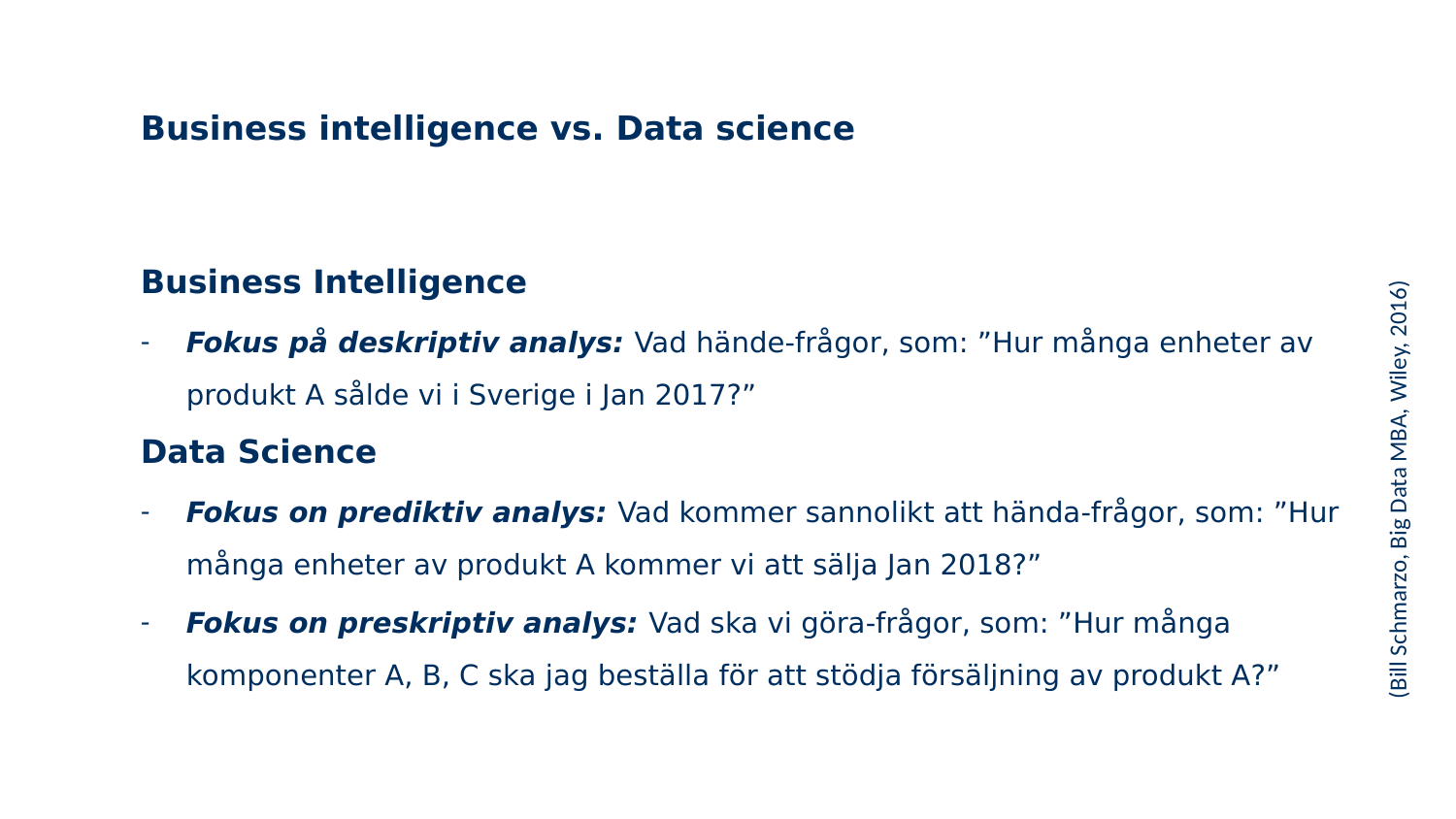

# Business intelligence vs. Data science
Business Intelligence
Fokus på deskriptiv analys: Vad hände-frågor, som: ”Hur många enheter av produkt A sålde vi i Sverige i Jan 2017?”
Data Science
Fokus on prediktiv analys: Vad kommer sannolikt att hända-frågor, som: ”Hur många enheter av produkt A kommer vi att sälja Jan 2018?”
Fokus on preskriptiv analys: Vad ska vi göra-frågor, som: ”Hur många komponenter A, B, C ska jag beställa för att stödja försäljning av produkt A?”
(Bill Schmarzo, Big Data MBA, Wiley, 2016)